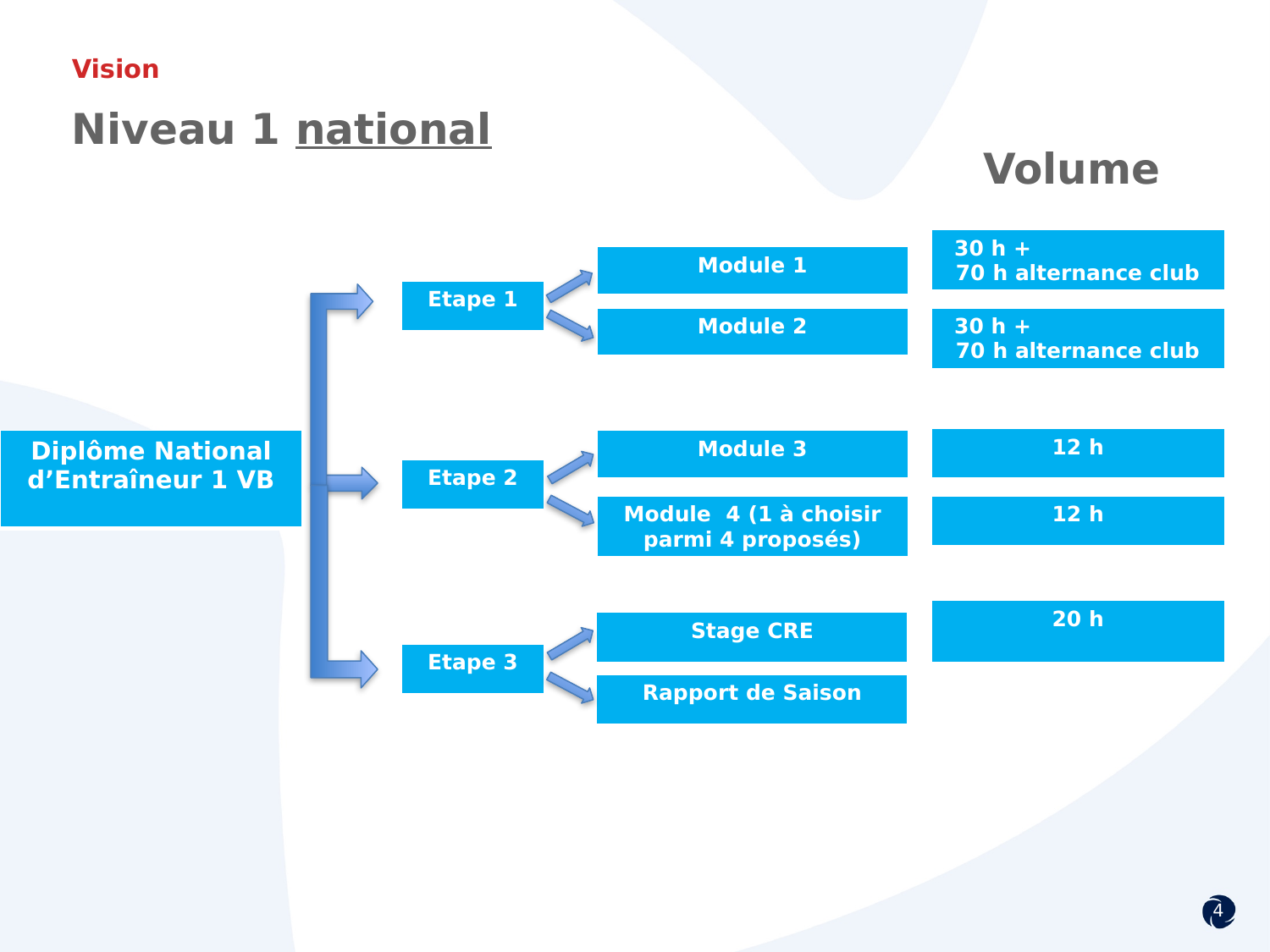

# Vision
Niveau 1 national
Volume
| 30 h + 70 h alternance club |
| --- |
| Module 1 |
| --- |

| Etape 1 |
| --- |
| Module 2 |
| --- |
| 30 h + 70 h alternance club |
| --- |

| 12 h |
| --- |
| Diplôme National d’Entraîneur 1 VB |
| --- |
| Module 3 |
| --- |

| Etape 2 |
| --- |

| 12 h |
| --- |
| Module 4 (1 à choisir parmi 4 proposés) |
| --- |

| 20 h |
| --- |
| Stage CRE |
| --- |

| Etape 3 |
| --- |
| Rapport de Saison |
| --- |